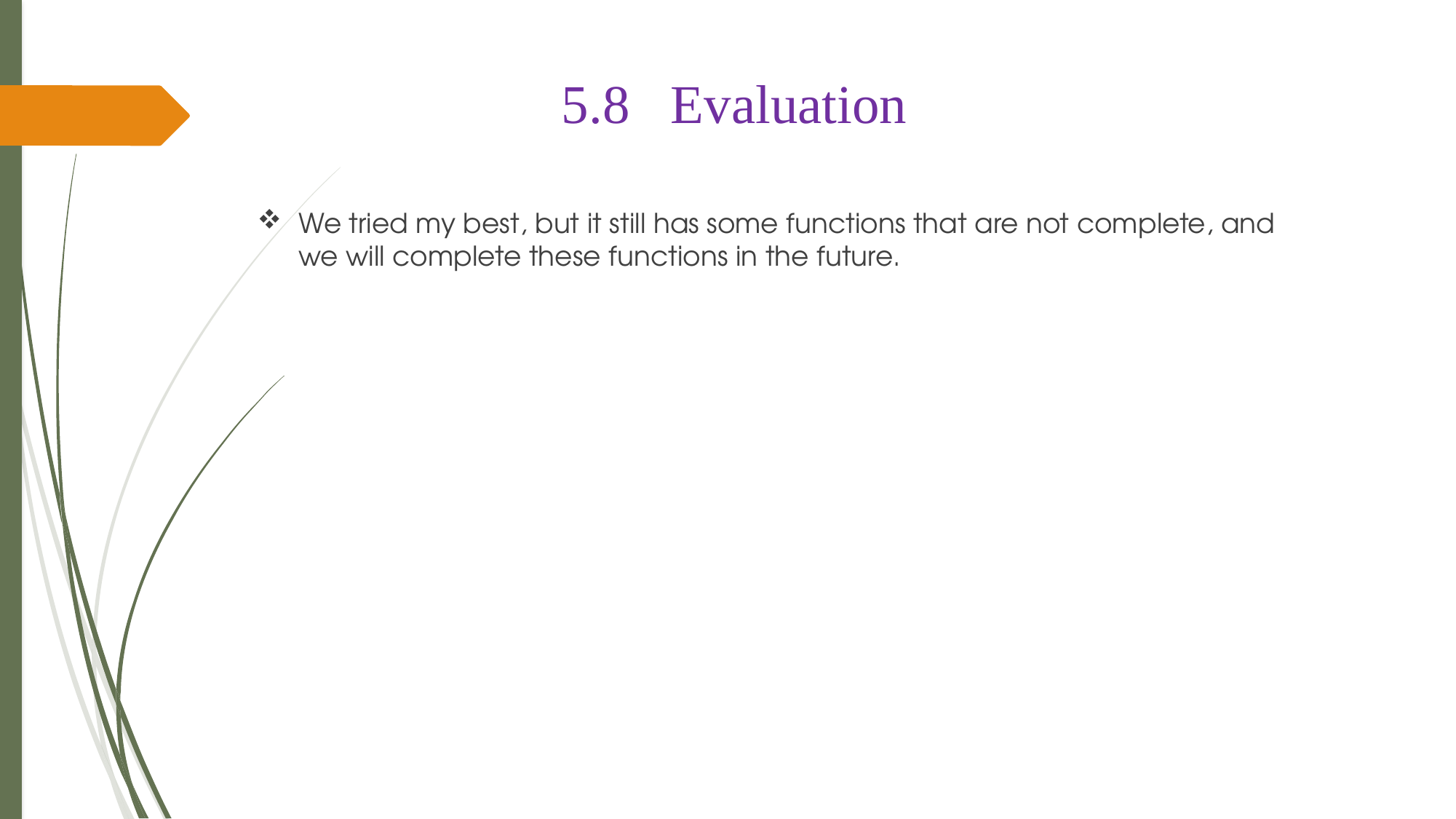

# 5.8	Evaluation

We tried my best, but it still has some functions that are not complete, and we will complete these functions in the future.